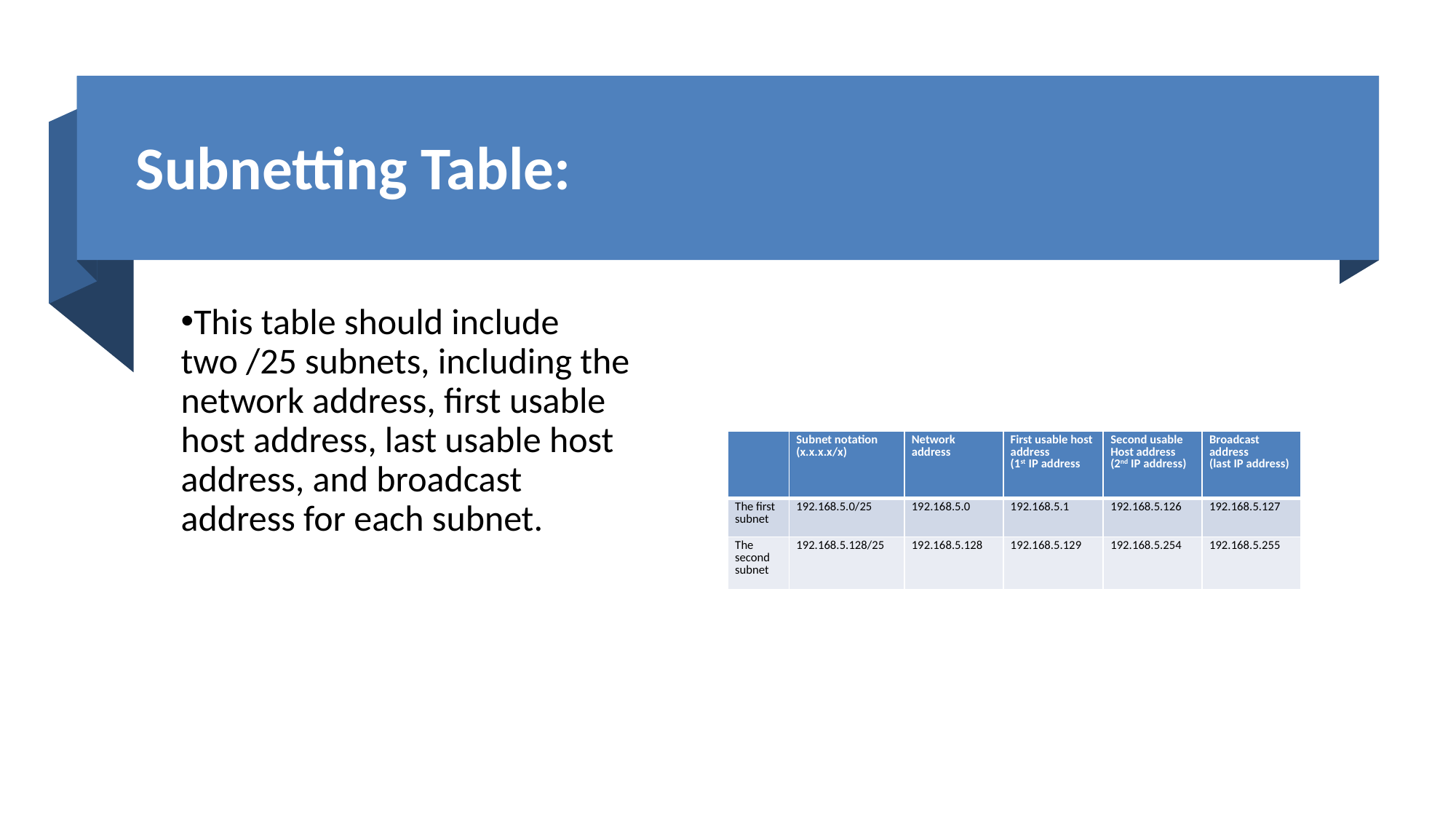

# Subnetting Table:
This table should include two /25 subnets, including the network address, first usable host address, last usable host address, and broadcast address for each subnet.

|  | Subnet notation (x.x.x.x/x) | Network address | First usable host address (1st IP address | Second usable Host address (2nd IP address) | Broadcast address (last IP address) |
| --- | --- | --- | --- | --- | --- |
| The first subnet | 192.168.5.0/25 | 192.168.5.0 | 192.168.5.1 | 192.168.5.126 | 192.168.5.127 |
| The second subnet | 192.168.5.128/25 | 192.168.5.128 | 192.168.5.129 | 192.168.5.254 | 192.168.5.255 |